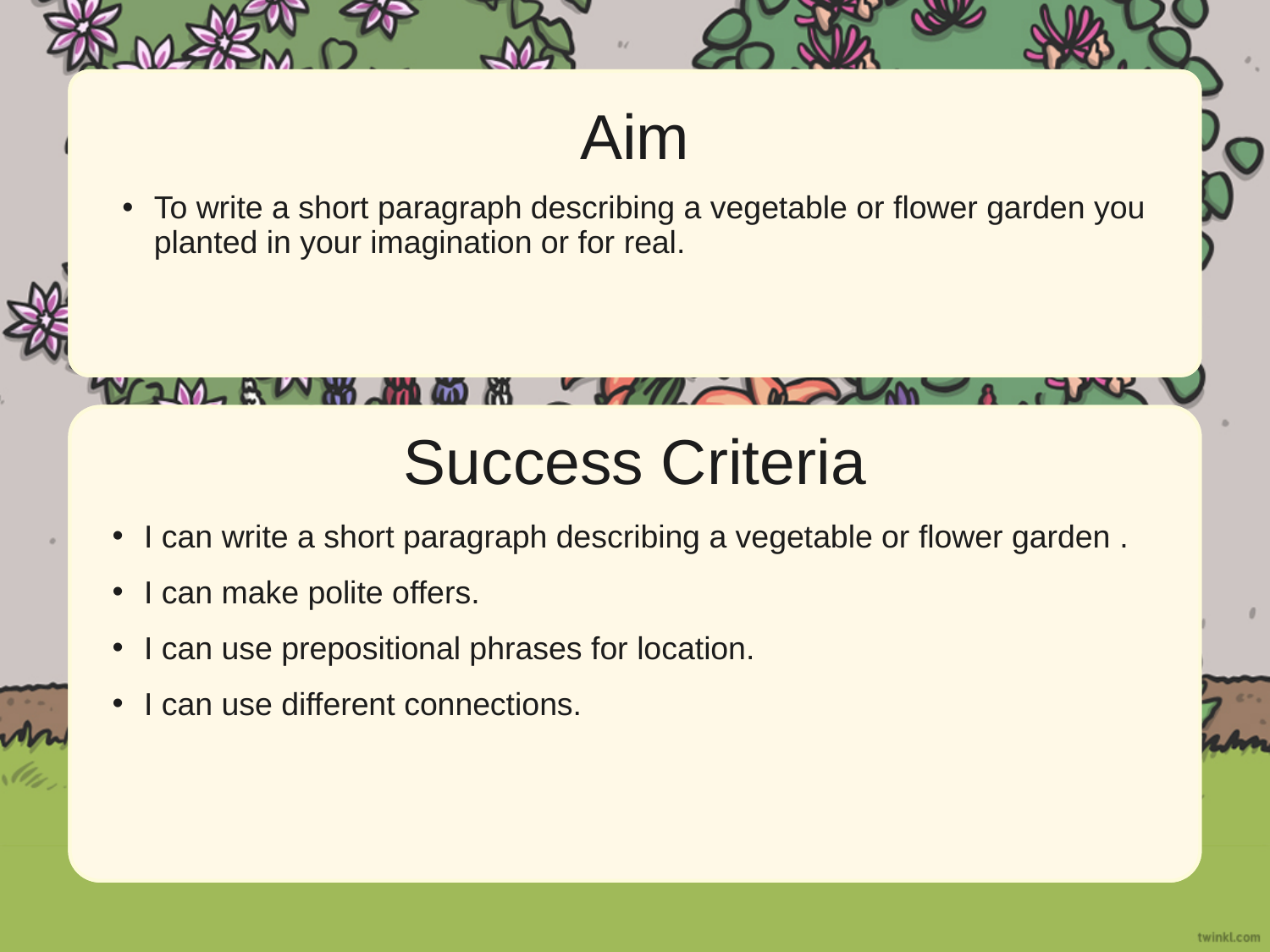

Aim
To write a short paragraph describing a vegetable or flower garden you planted in your imagination or for real.

Success Criteria
I can write a short paragraph describing a vegetable or flower garden .
I can make polite offers.
I can use prepositional phrases for location.
I can use different connections.